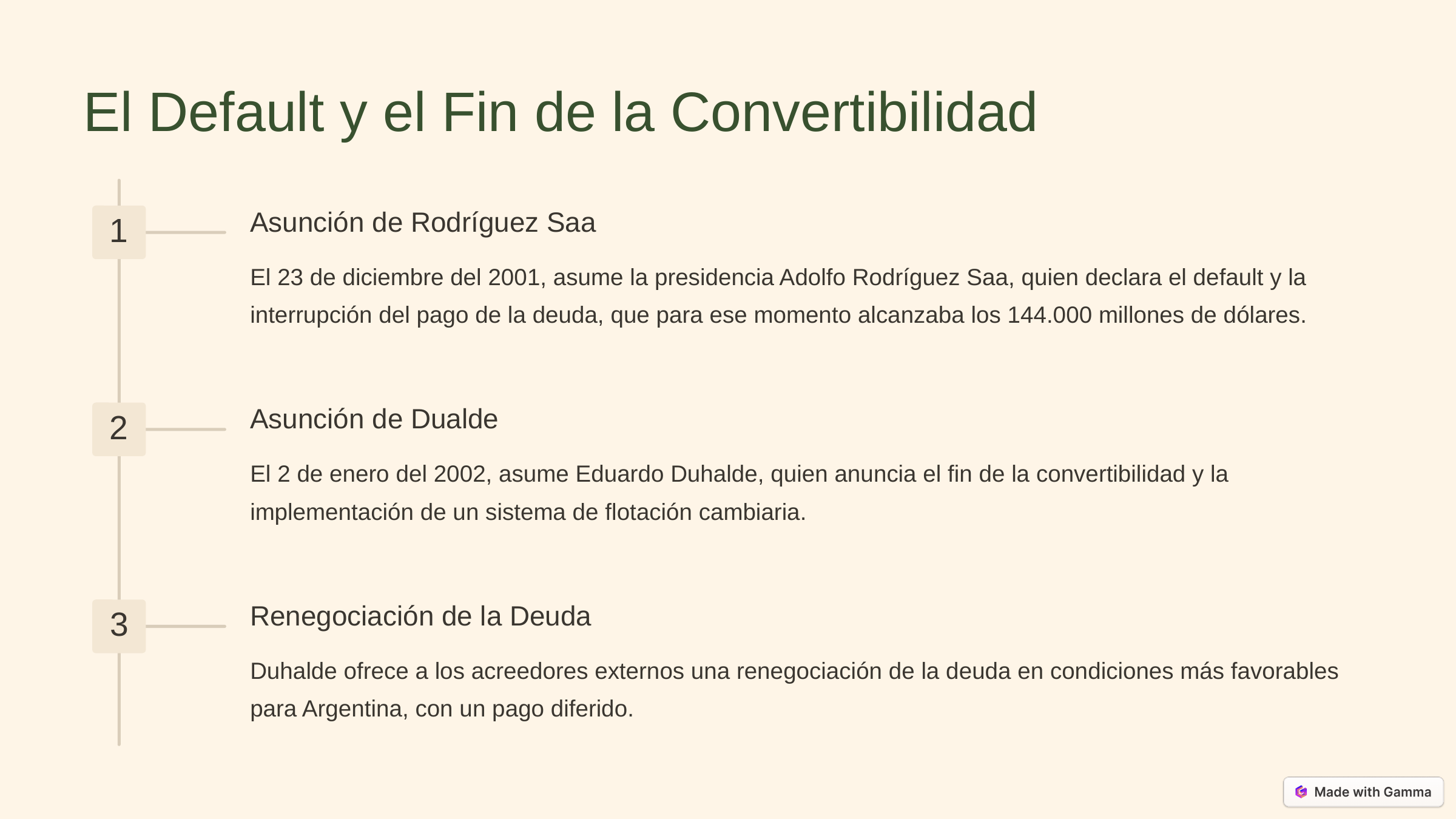

El Default y el Fin de la Convertibilidad

Asunción de Rodríguez Saa

1

El 23 de diciembre del 2001, asume la presidencia Adolfo Rodríguez Saa, quien declara el default y la interrupción del pago de la deuda, que para ese momento alcanzaba los 144.000 millones de dólares.
Asunción de Dualde

2

El 2 de enero del 2002, asume Eduardo Duhalde, quien anuncia el fin de la convertibilidad y la implementación de un sistema de flotación cambiaria.
Renegociación de la Deuda

3

Duhalde ofrece a los acreedores externos una renegociación de la deuda en condiciones más favorables para Argentina, con un pago diferido.